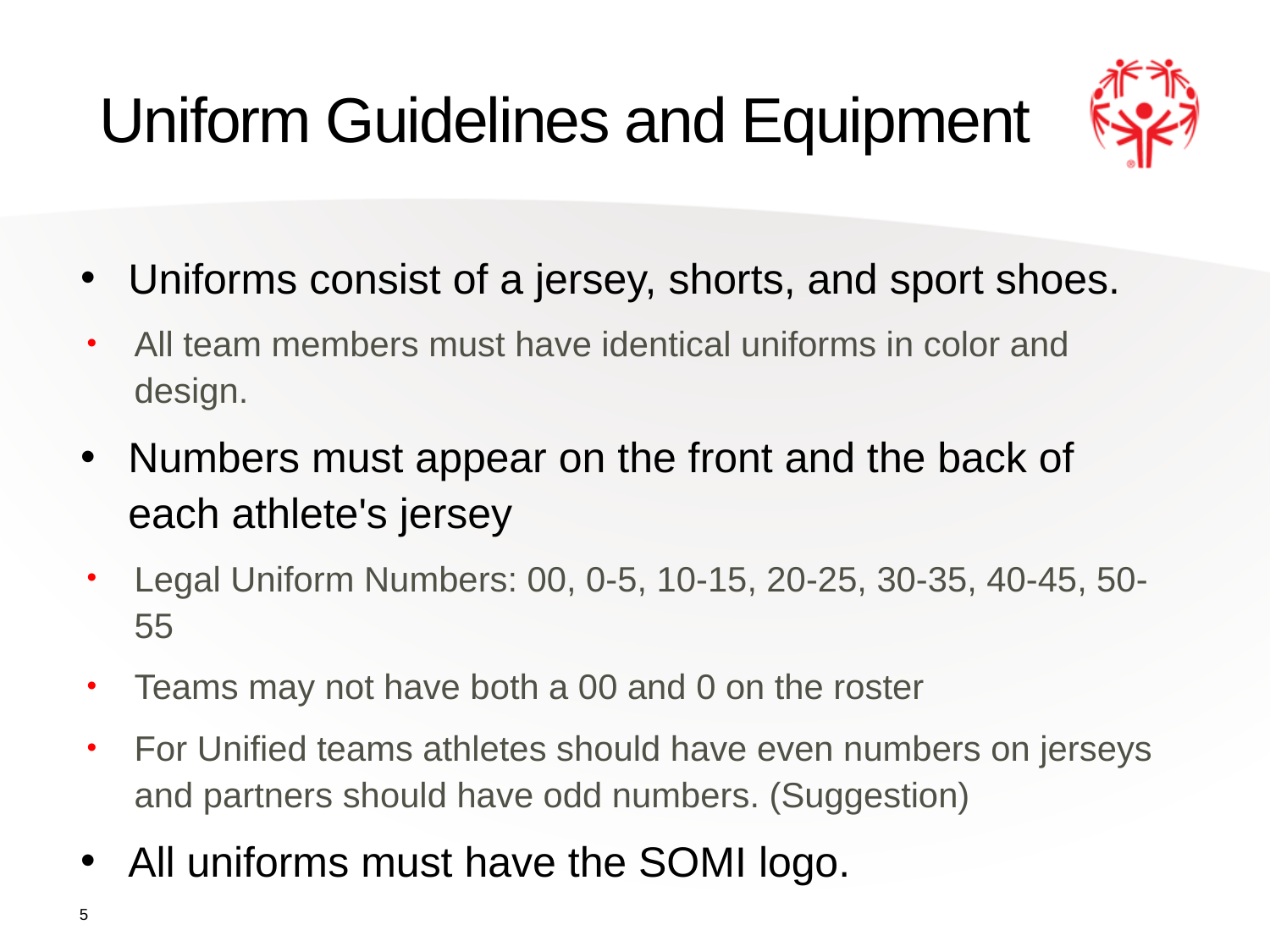

# Uniform Guidelines and Equipment
Uniforms consist of a jersey, shorts, and sport shoes.
All team members must have identical uniforms in color and design.
Numbers must appear on the front and the back of each athlete's jersey
Legal Uniform Numbers: 00, 0-5, 10-15, 20-25, 30-35, 40-45, 50-55
Teams may not have both a 00 and 0 on the roster
For Unified teams athletes should have even numbers on jerseys and partners should have odd numbers. (Suggestion)
All uniforms must have the SOMI logo.

5